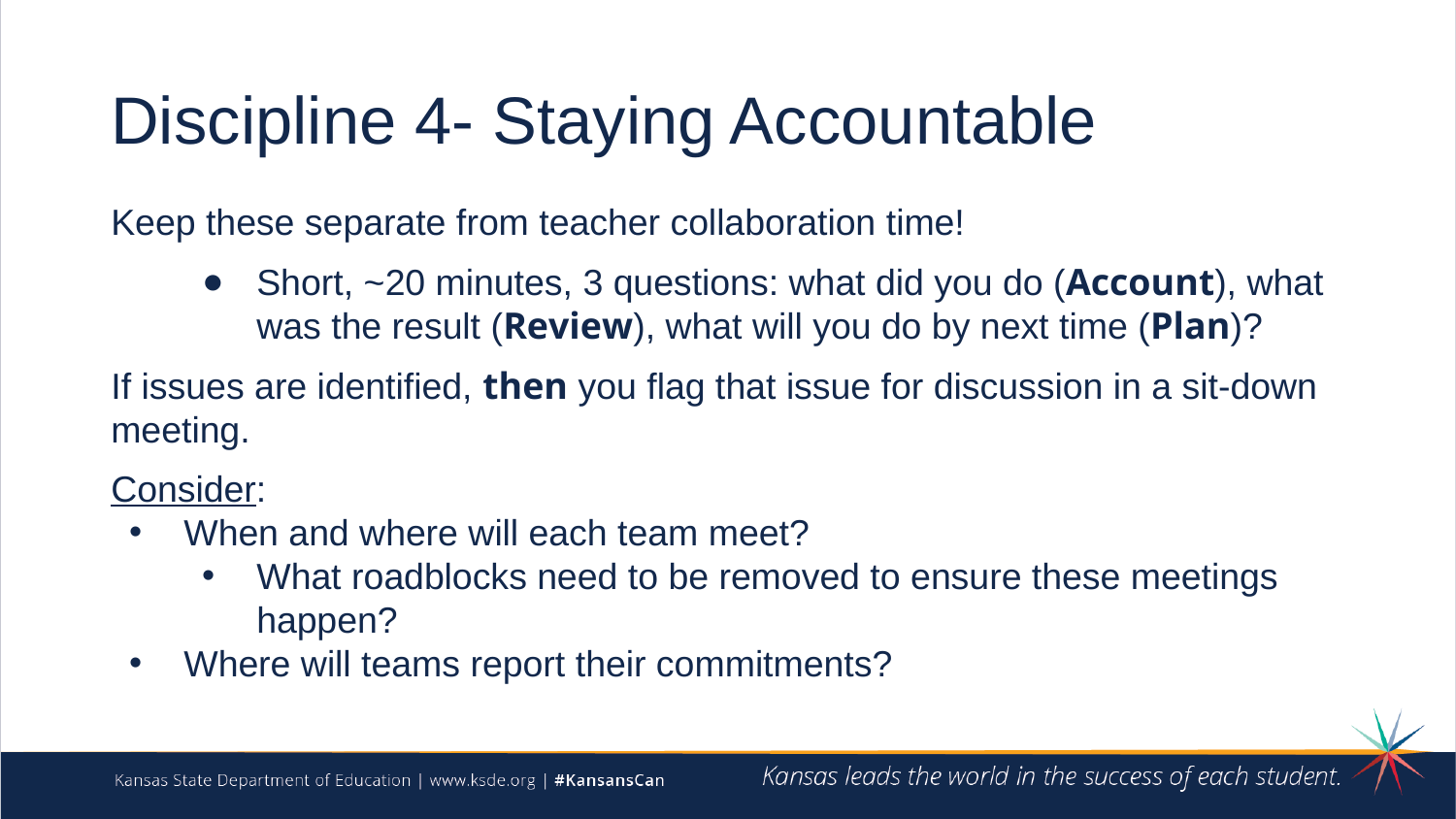

# Discipline 4- Staying Accountable
Keep these separate from teacher collaboration time!
Short, ~20 minutes, 3 questions: what did you do (Account), what was the result (Review), what will you do by next time (Plan)?
If issues are identified, then you flag that issue for discussion in a sit-down meeting.
Consider:
When and where will each team meet?
What roadblocks need to be removed to ensure these meetings happen?
Where will teams report their commitments?